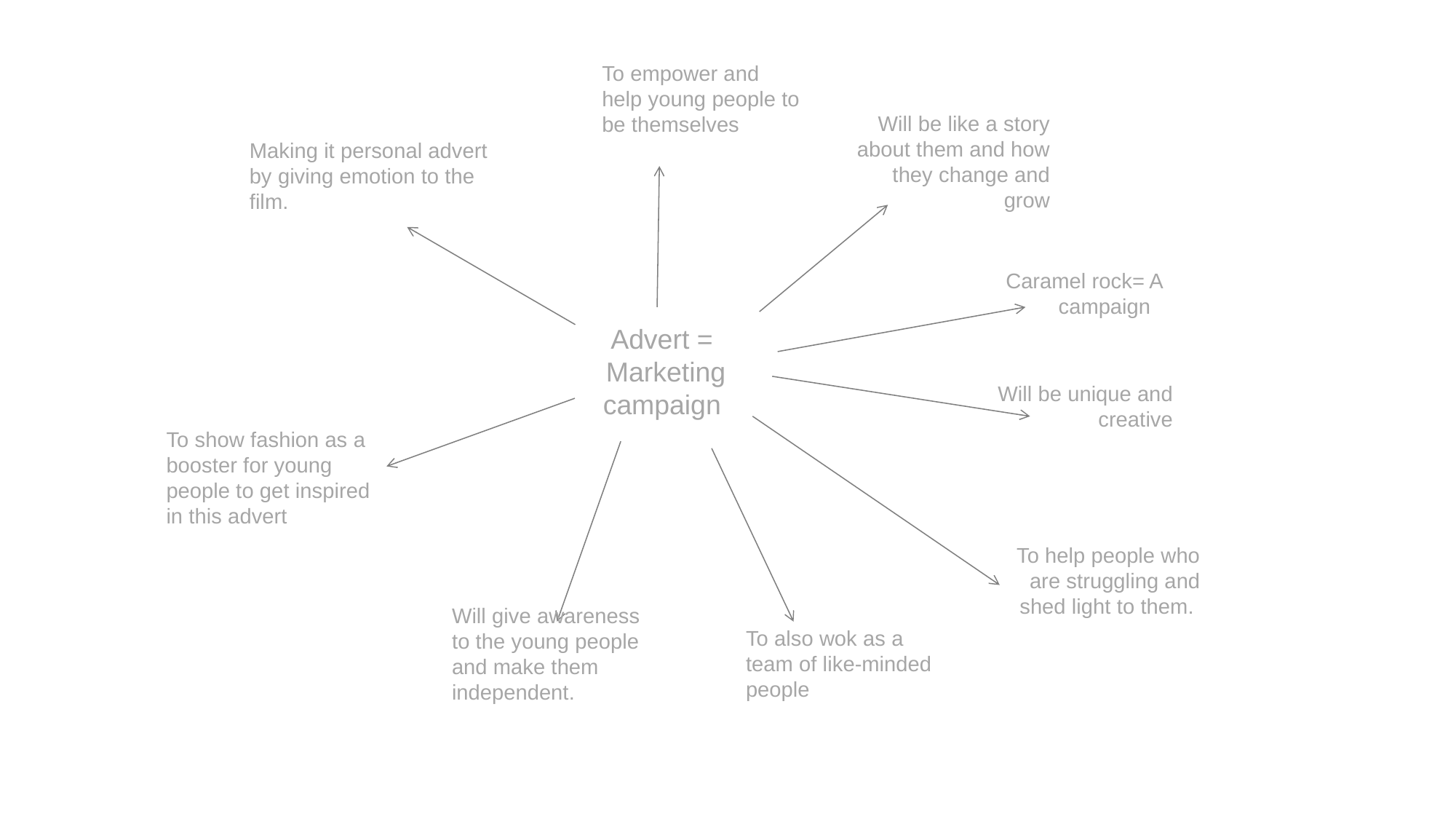

To empower and help young people to be themselves
Will be like a story about them and how they change and grow
Making it personal advert by giving emotion to the film.
Caramel rock= A campaign
Advert =
Marketing campaign
Will be unique and creative
To show fashion as a booster for young people to get inspired in this advert
To help people who are struggling and shed light to them.
Will give awareness to the young people and make them independent.
To also wok as a team of like-minded people